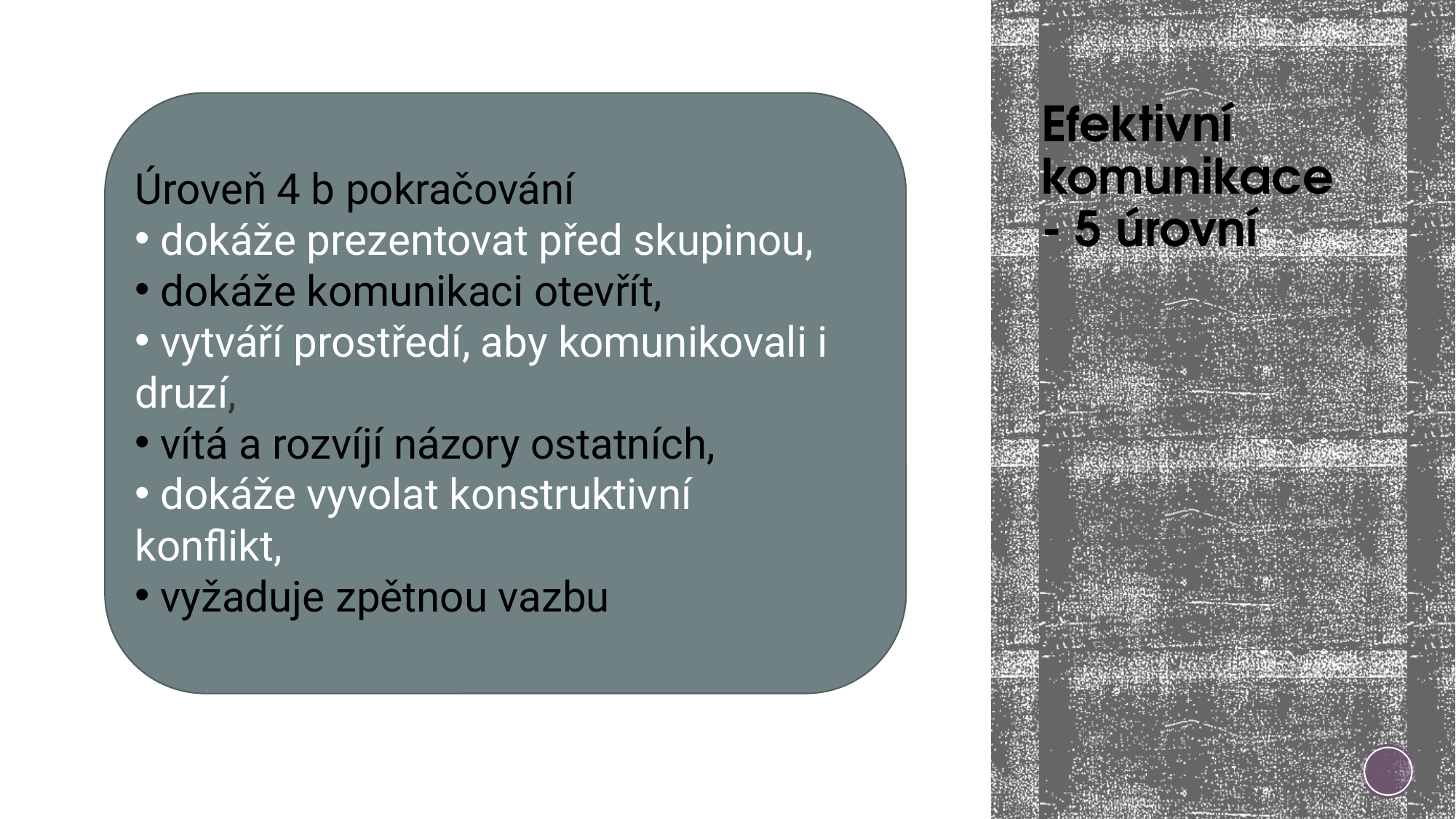

# Efektivní komunikace - 5 úrovní

Úroveň 4 b pokračování
 dokáže prezentovat před skupinou,
 dokáže komunikaci otevřít,
 vytváří prostředí, aby komunikovali i druzí,
 vítá a rozvíjí názory ostatních,
 dokáže vyvolat konstruktivní konflikt,
 vyžaduje zpětnou vazbu